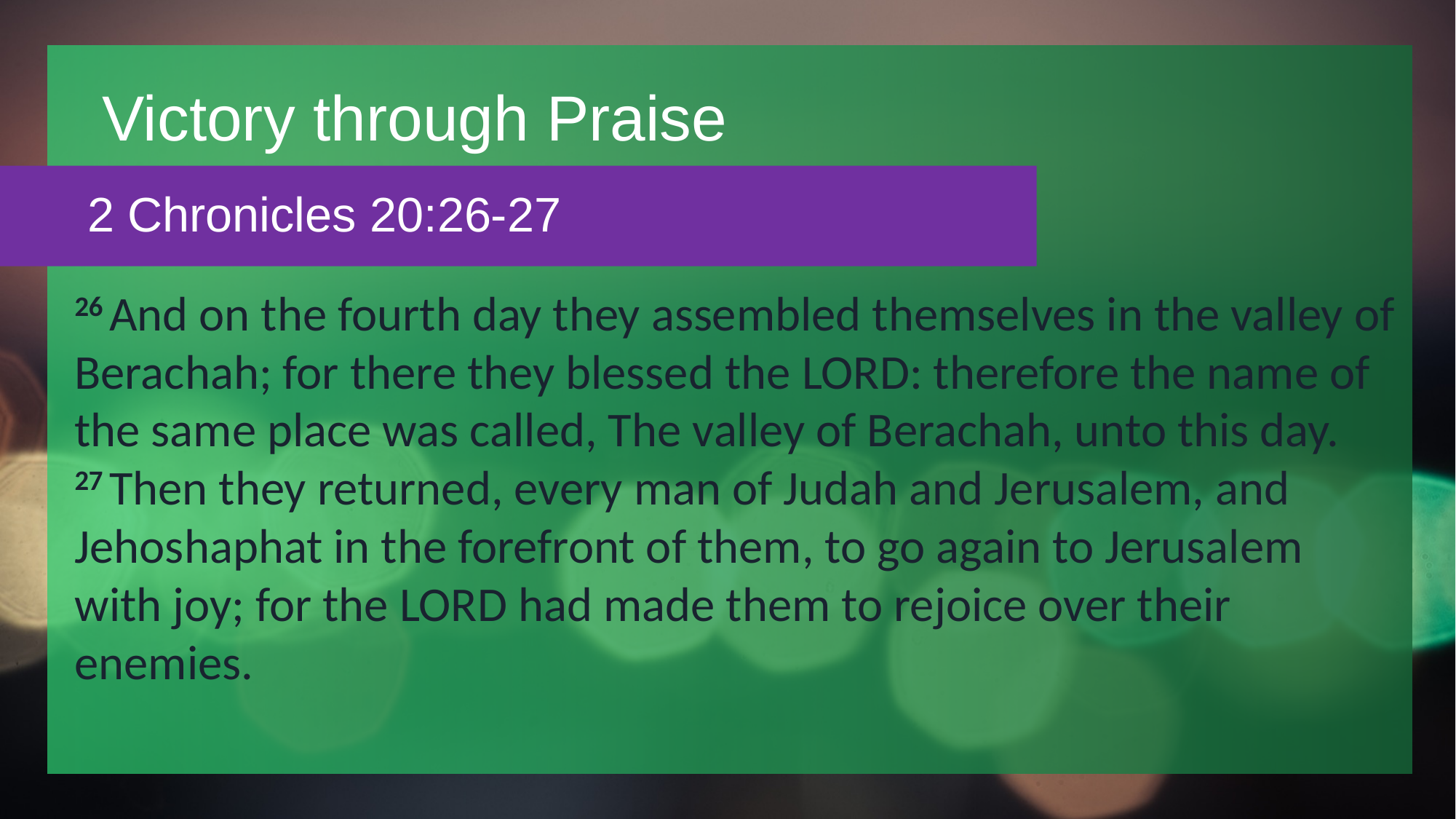

# Victory through Praise
2 Chronicles 20:26-27
26 And on the fourth day they assembled themselves in the valley of Berachah; for there they blessed the Lord: therefore the name of the same place was called, The valley of Berachah, unto this day.
27 Then they returned, every man of Judah and Jerusalem, and Jehoshaphat in the forefront of them, to go again to Jerusalem with joy; for the Lord had made them to rejoice over their enemies.